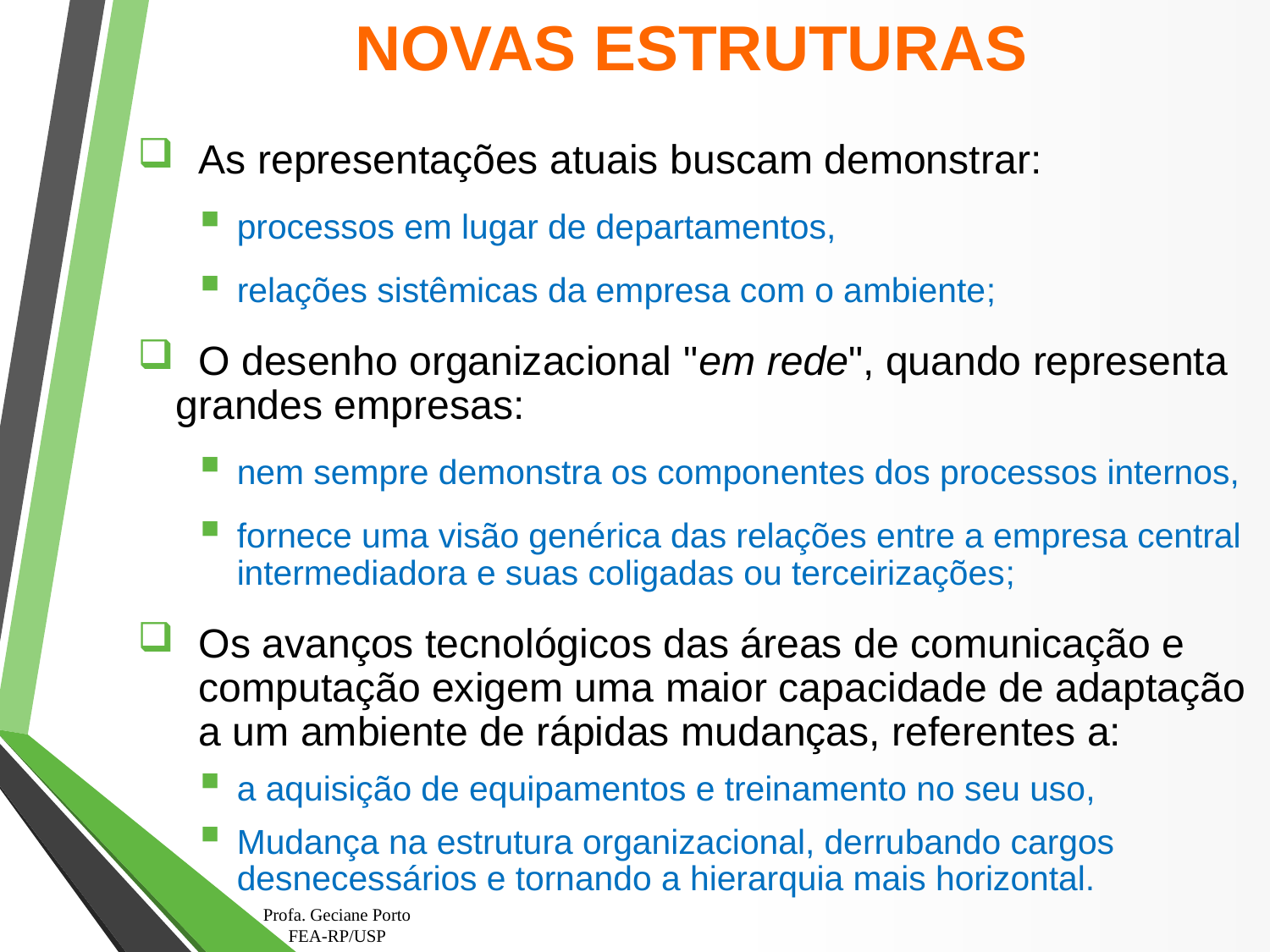

# NOVAS ESTRUTURAS
  As representações atuais buscam demonstrar:
processos em lugar de departamentos,
relações sistêmicas da empresa com o ambiente;
  O desenho organizacional "em rede", quando representa grandes empresas:
nem sempre demonstra os componentes dos processos internos,
fornece uma visão genérica das relações entre a empresa central intermediadora e suas coligadas ou terceirizações;
Os avanços tecnológicos das áreas de comunicação e computação exigem uma maior capacidade de adaptação a um ambiente de rápidas mudanças, referentes a:
a aquisição de equipamentos e treinamento no seu uso,
Mudança na estrutura organizacional, derrubando cargos desnecessários e tornando a hierarquia mais horizontal.
Profa. Geciane Porto
FEA-RP/USP